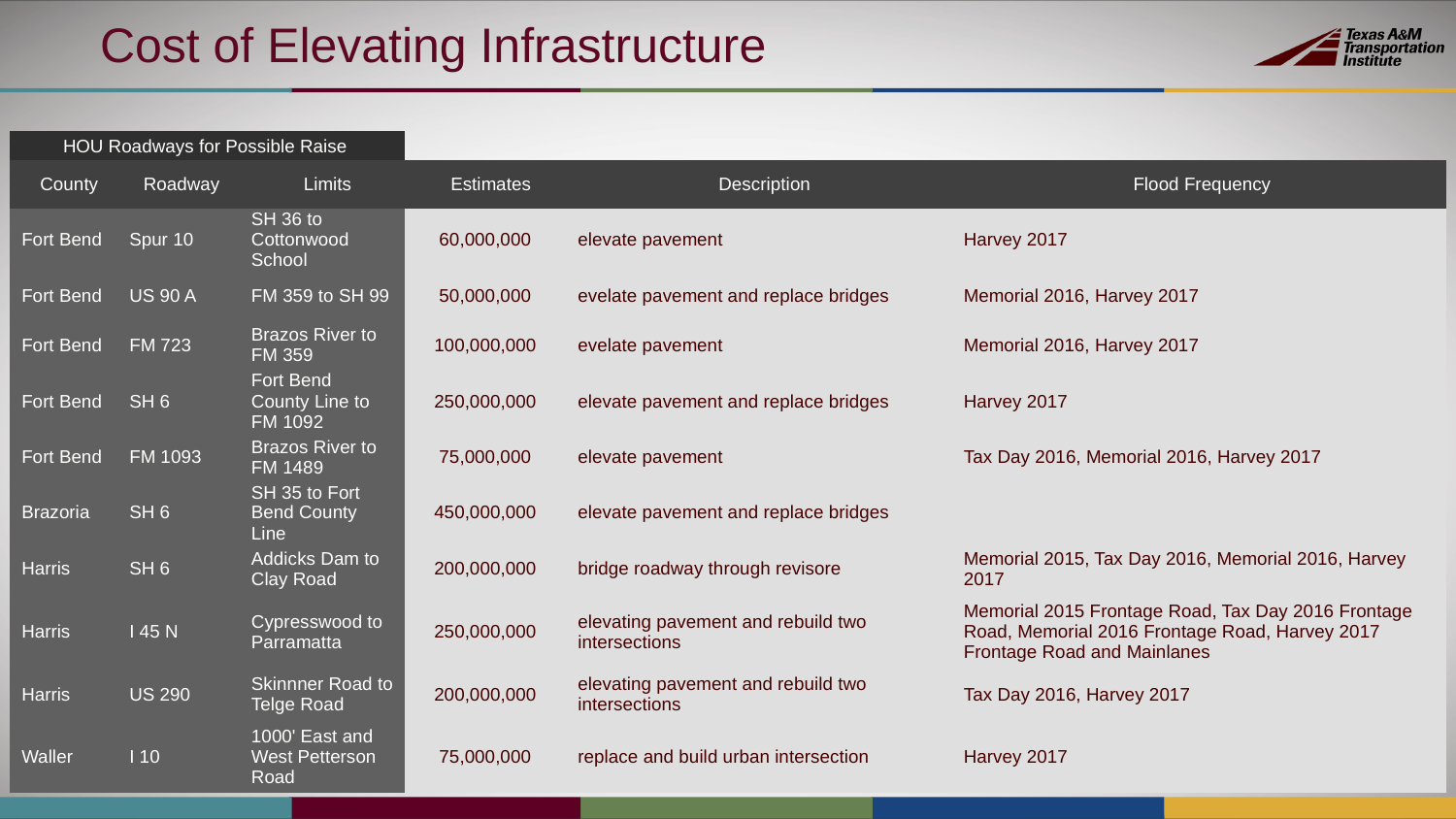

# Cost of Elevating Infrastructure
| HOU Roadways for Possible Raise |  |  |  |  |  |
| --- | --- | --- | --- | --- | --- |
| County | Roadway | Limits | Estimates | Description | Flood Frequency |
| Fort Bend | Spur 10 | SH 36 to Cottonwood School | 60,000,000 | elevate pavement | Harvey 2017 |
| Fort Bend | US 90 A | FM 359 to SH 99 | 50,000,000 | evelate pavement and replace bridges | Memorial 2016, Harvey 2017 |
| Fort Bend | FM 723 | Brazos River to FM 359 | 100,000,000 | evelate pavement | Memorial 2016, Harvey 2017 |
| Fort Bend | SH 6 | Fort Bend County Line to FM 1092 | 250,000,000 | elevate pavement and replace bridges | Harvey 2017 |
| Fort Bend | FM 1093 | Brazos River to FM 1489 | 75,000,000 | elevate pavement | Tax Day 2016, Memorial 2016, Harvey 2017 |
| Brazoria | SH 6 | SH 35 to Fort Bend County Line | 450,000,000 | elevate pavement and replace bridges |  |
| Harris | SH 6 | Addicks Dam to Clay Road | 200,000,000 | bridge roadway through revisore | Memorial 2015, Tax Day 2016, Memorial 2016, Harvey 2017 |
| Harris | I 45 N | Cypresswood to Parramatta | 250,000,000 | elevating pavement and rebuild two intersections | Memorial 2015 Frontage Road, Tax Day 2016 Frontage Road, Memorial 2016 Frontage Road, Harvey 2017 Frontage Road and Mainlanes |
| Harris | US 290 | Skinnner Road to Telge Road | 200,000,000 | elevating pavement and rebuild two intersections | Tax Day 2016, Harvey 2017 |
| Waller | I 10 | 1000' East and West Petterson Road | 75,000,000 | replace and build urban intersection | Harvey 2017 |